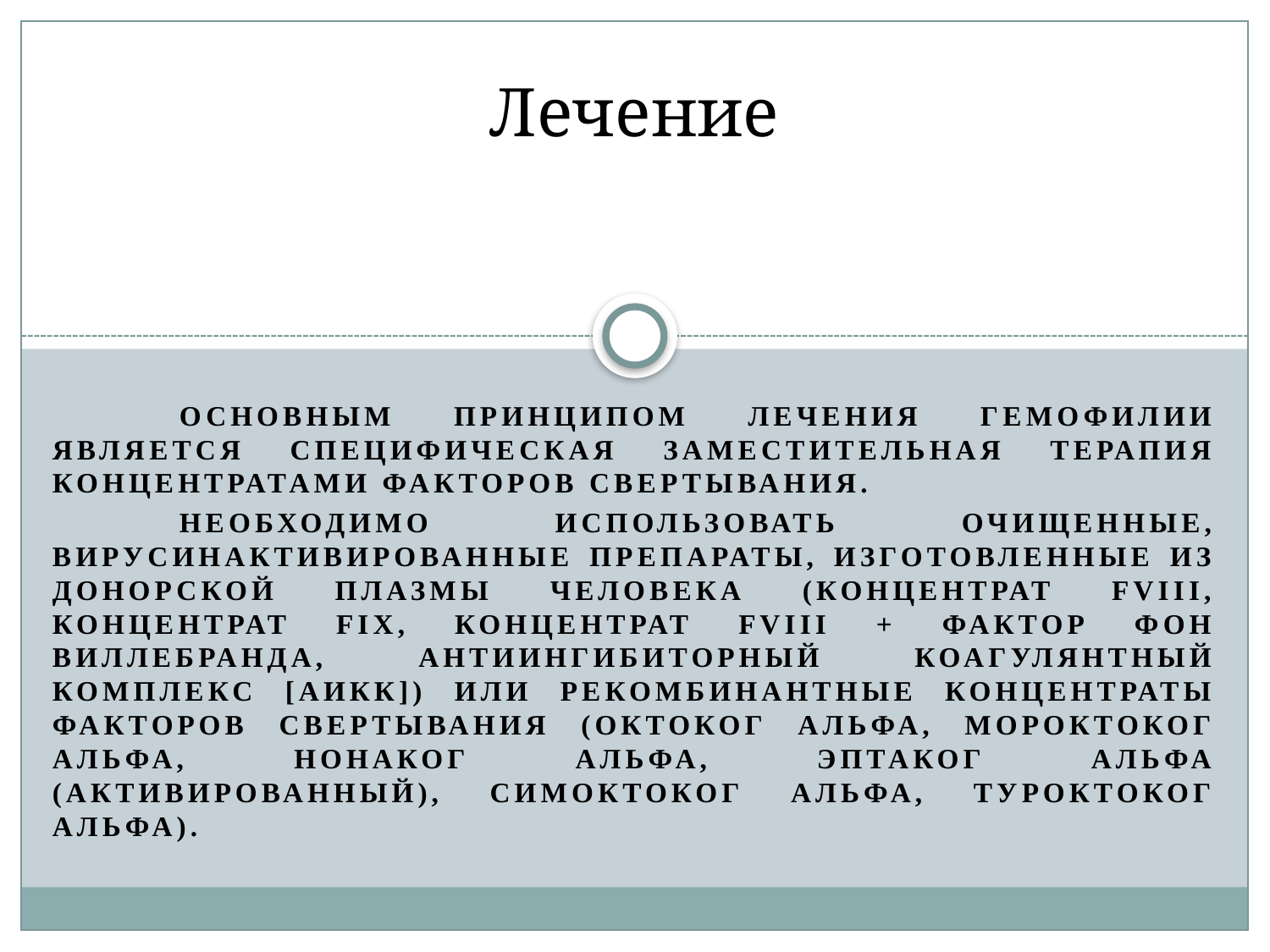

# Лечение
	Основным принципом лечения гемофилии является специфическая заместительная терапия концентратами факторов свертывания.
	Необходимо использовать очищенные, вирусинактивированные препараты, изготовленные из донорской плазмы человека (концентрат FVIII, концентрат FIX, концентрат FVIII + фактор фон Виллебранда, антиингибиторный коагулянтный комплекс [АИКК]) или рекомбинантные концентраты факторов свертывания (Октоког альфа, Мороктоког альфа, Нонаког альфа, Эптаког альфа (активированный), Симоктоког альфа, Туроктоког альфа).